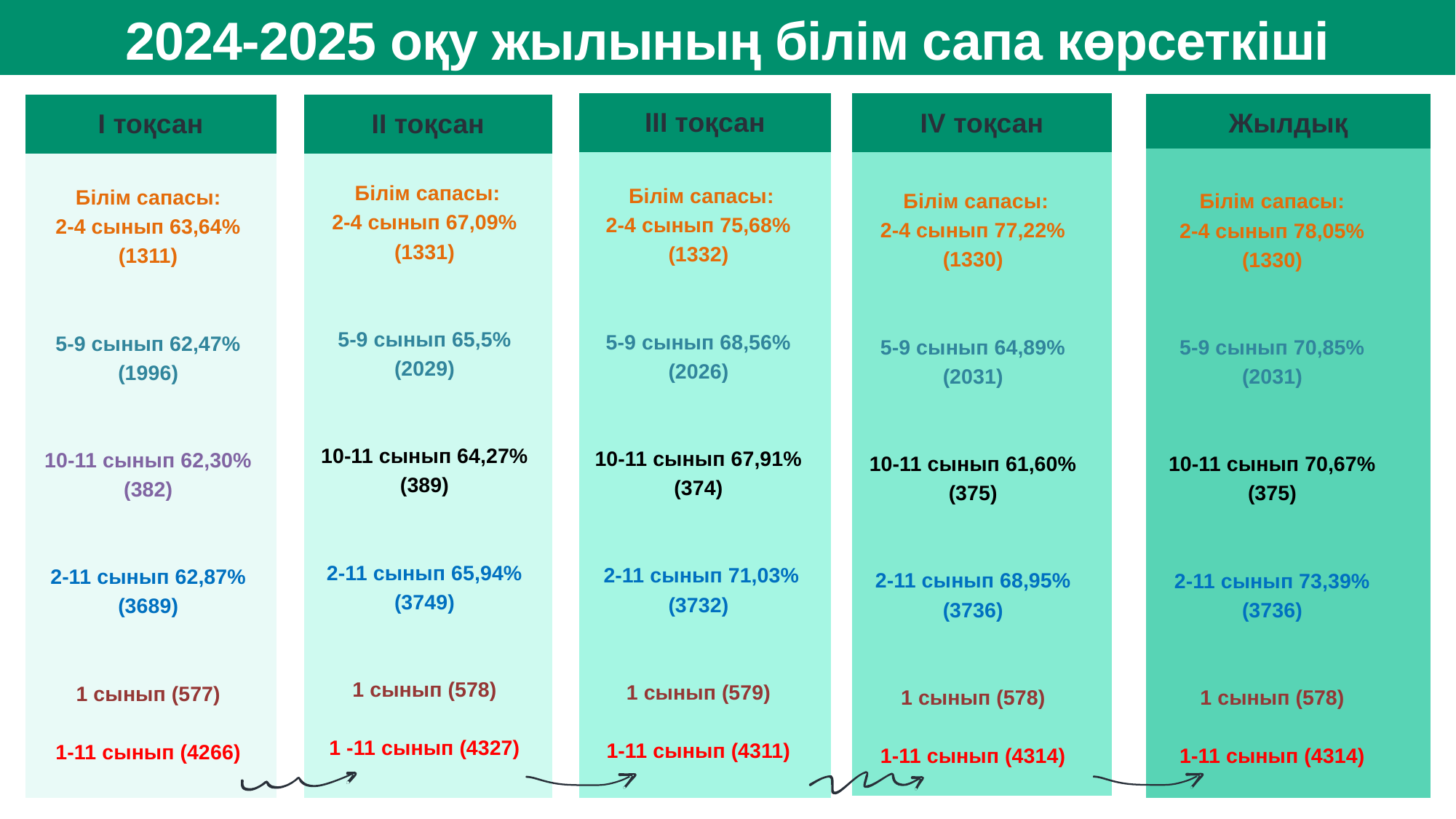

2024-2025 оқу жылының білім сапа көрсеткіші

III тоқсан

IV тоқсан

Жылдық

II тоқсан

I тоқсан

Білім сапасы:
2-4 сынып 67,09%
(1331)

5-9 сынып 65,5%
(2029)

10-11 сынып 64,27%
(389)

2-11 сынып 65,94%
(3749)

1 сынып (578)

1 -11 сынып (4327)

Білім сапасы:
2-4 сынып 75,68%
(1332)

5-9 сынып 68,56%
(2026)

10-11 сынып 67,91%
(374)

2-11 сынып 71,03%
(3732)

1 сынып (579)

1-11 сынып (4311)

Білім сапасы:
2-4 сынып 63,64%
(1311)

5-9 сынып 62,47%
(1996)

10-11 сынып 62,30%
(382)

2-11 сынып 62,87%
(3689)

1 сынып (577)

1-11 сынып (4266)

Білім сапасы:
2-4 сынып 77,22%
(1330)

5-9 сынып 64,89%
(2031)

10-11 сынып 61,60%
(375)

2-11 сынып 68,95%
(3736)

1 сынып (578)

1-11 сынып (4314)

Білім сапасы:
2-4 сынып 78,05%
(1330)

5-9 сынып 70,85%
(2031)

10-11 сынып 70,67%
(375)

2-11 сынып 73,39%
(3736)

1 сынып (578)

1-11 сынып (4314)